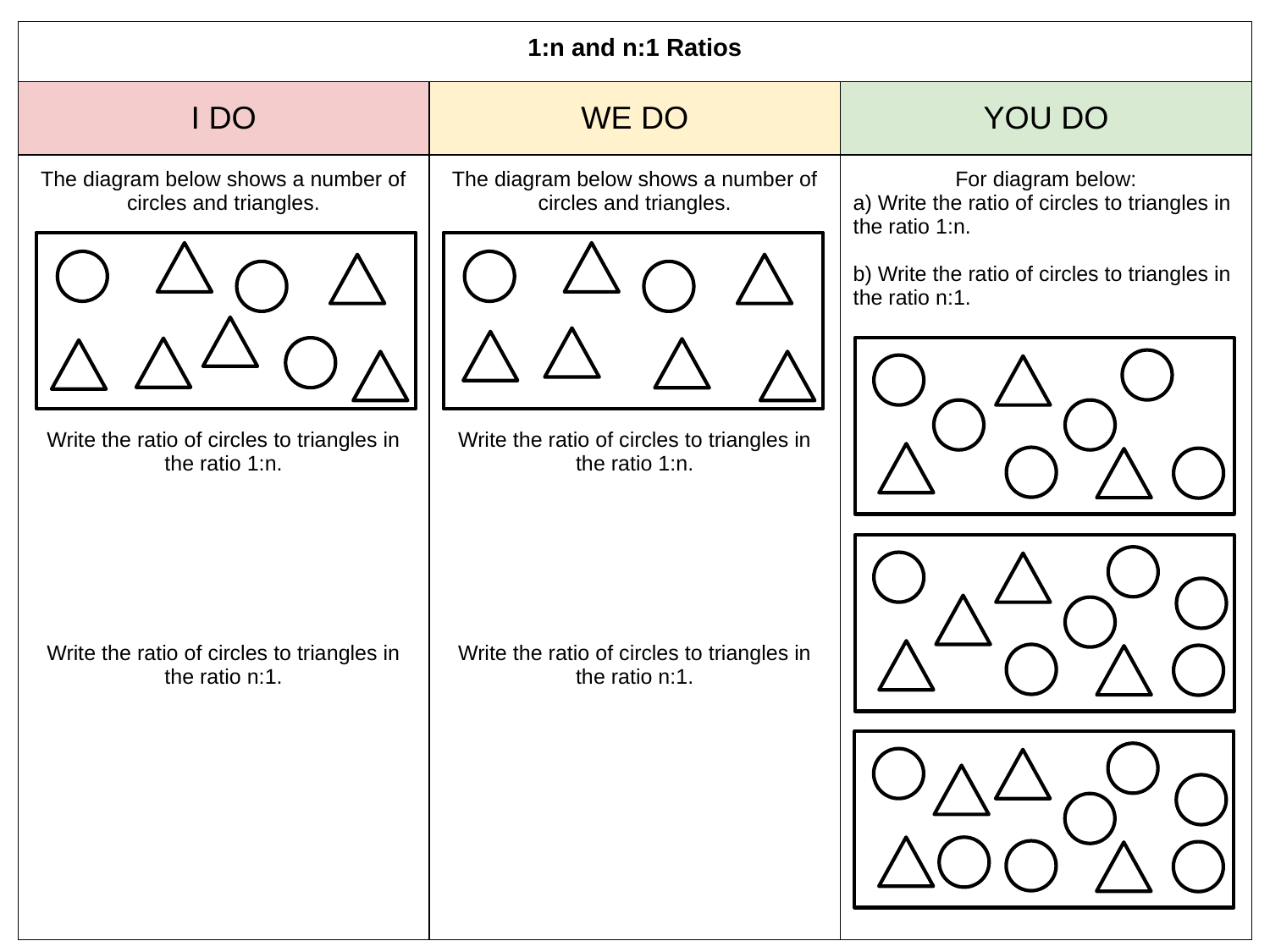

| 1:n and n:1 Ratios |  |  |
| --- | --- | --- |
| I DO | WE DO | YOU DO |
| The diagram below shows a number of circles and triangles. Write the ratio of circles to triangles in the ratio 1:n. Write the ratio of circles to triangles in the ratio n:1. | The diagram below shows a number of circles and triangles. Write the ratio of circles to triangles in the ratio 1:n. Write the ratio of circles to triangles in the ratio n:1. | For diagram below: a) Write the ratio of circles to triangles in the ratio 1:n. b) Write the ratio of circles to triangles in the ratio n:1. |